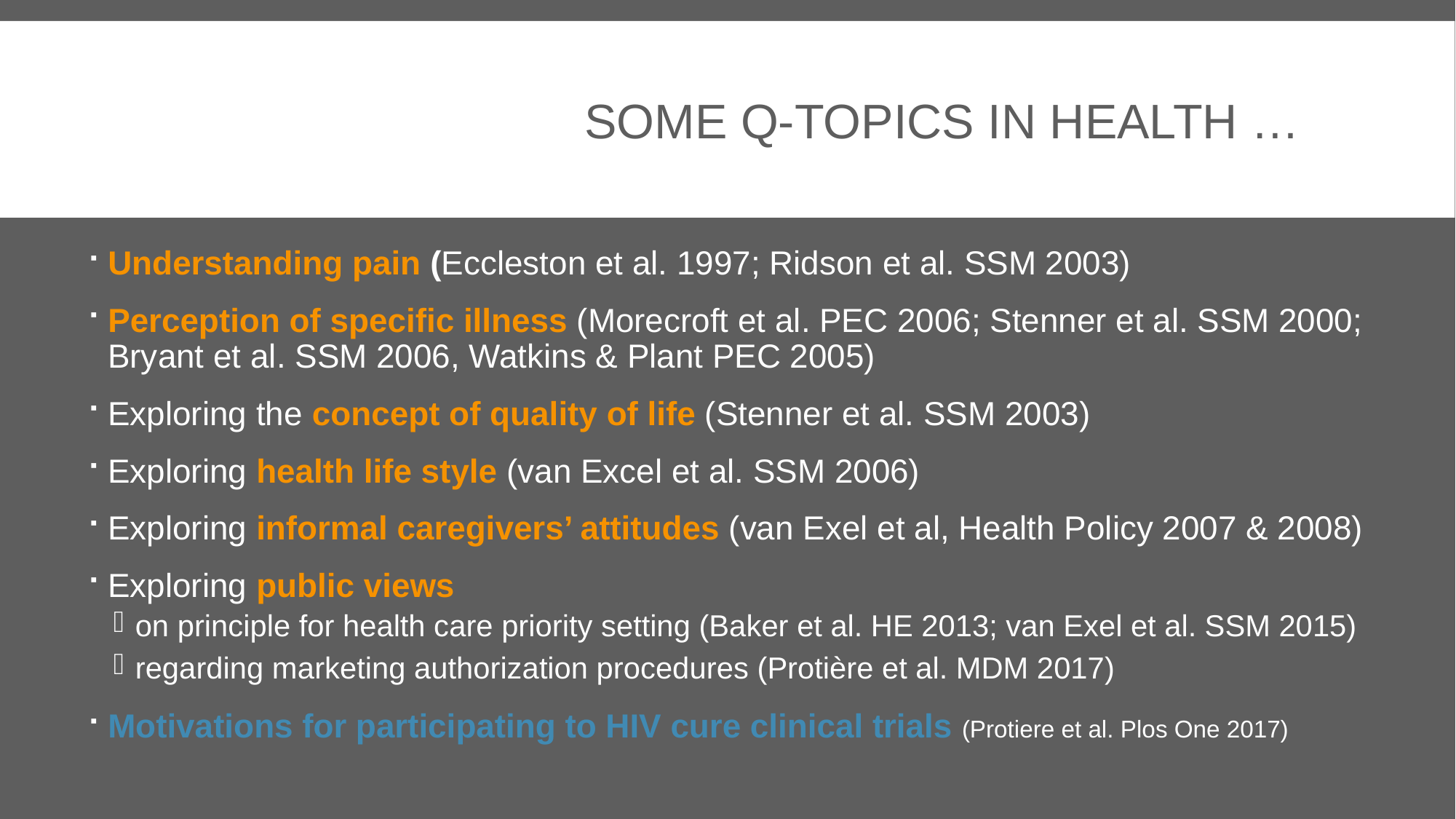

# Some Q-topics in health …
Understanding pain (Eccleston et al. 1997; Ridson et al. SSM 2003)
Perception of specific illness (Morecroft et al. PEC 2006; Stenner et al. SSM 2000; Bryant et al. SSM 2006, Watkins & Plant PEC 2005)
Exploring the concept of quality of life (Stenner et al. SSM 2003)
Exploring health life style (van Excel et al. SSM 2006)
Exploring informal caregivers’ attitudes (van Exel et al, Health Policy 2007 & 2008)
Exploring public views
on principle for health care priority setting (Baker et al. HE 2013; van Exel et al. SSM 2015)
regarding marketing authorization procedures (Protière et al. MDM 2017)
Motivations for participating to HIV cure clinical trials (Protiere et al. Plos One 2017)